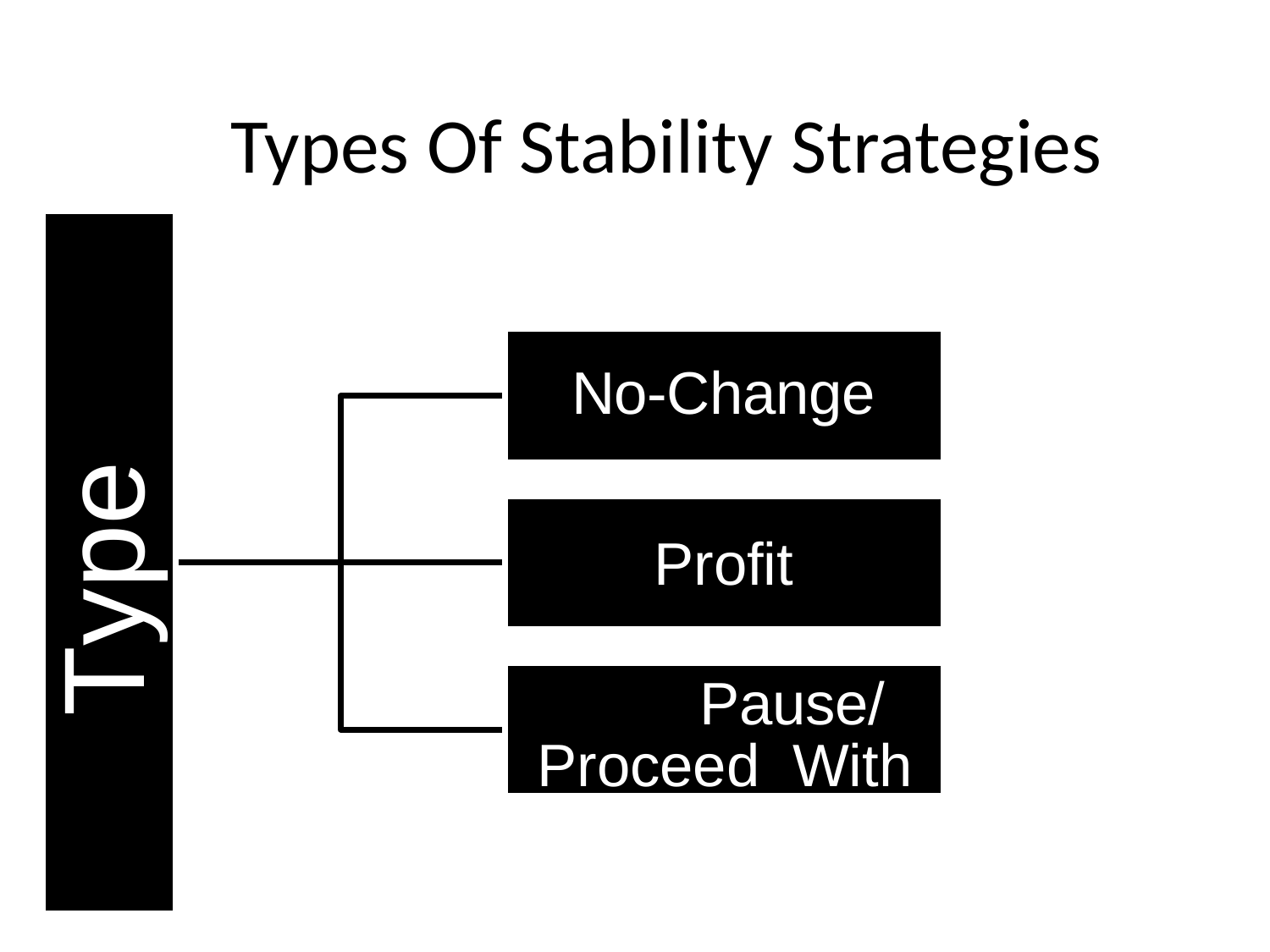

# Types Of Stability Strategies

No-Change

Profit

Pause/Proceed  With Caution

Types